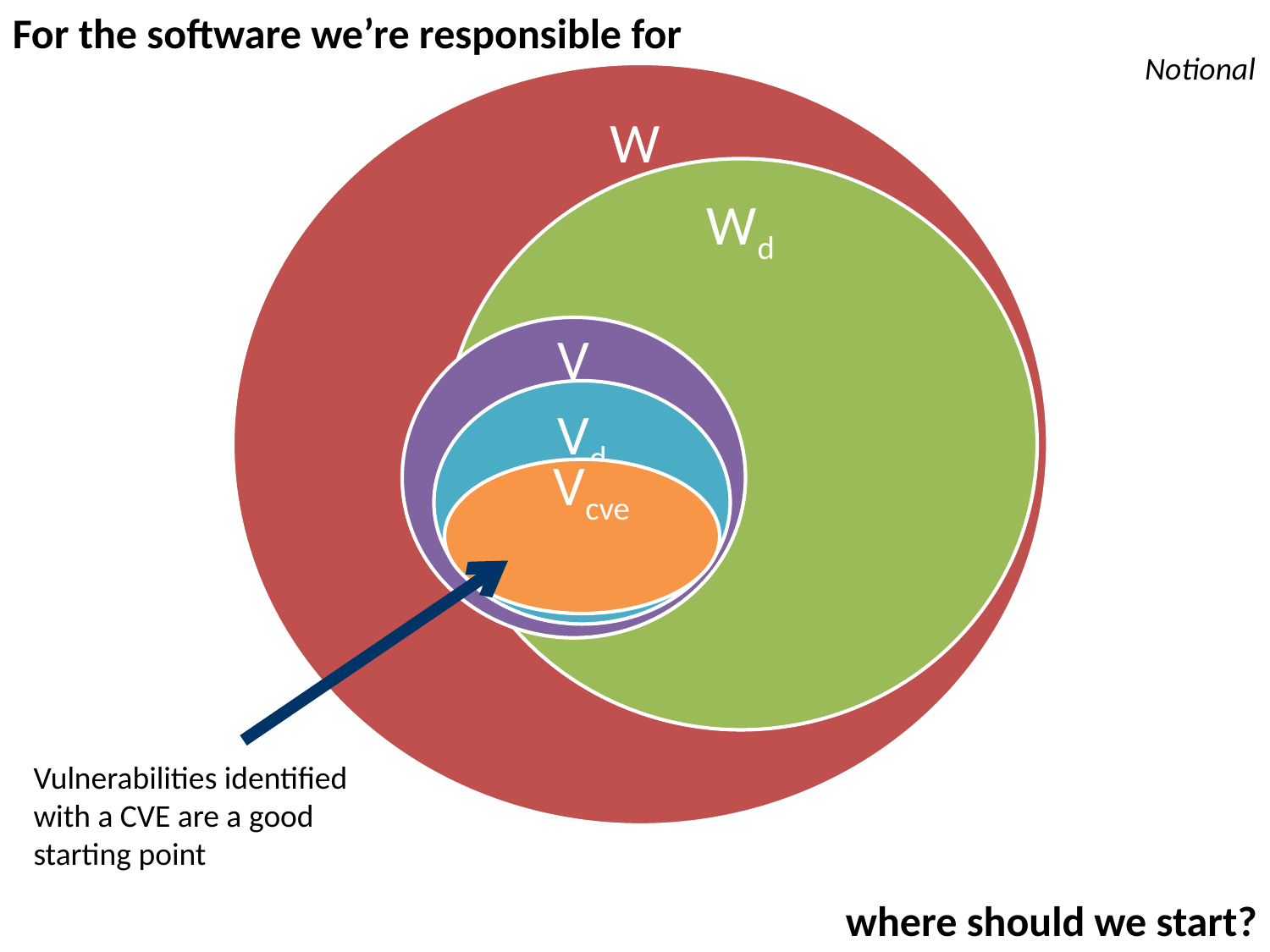

For the software we’re responsible for
Notional

W

Wd

V

Vd
Vcve

Vulnerabilities identified with a CVE are a good starting point
where should we start?